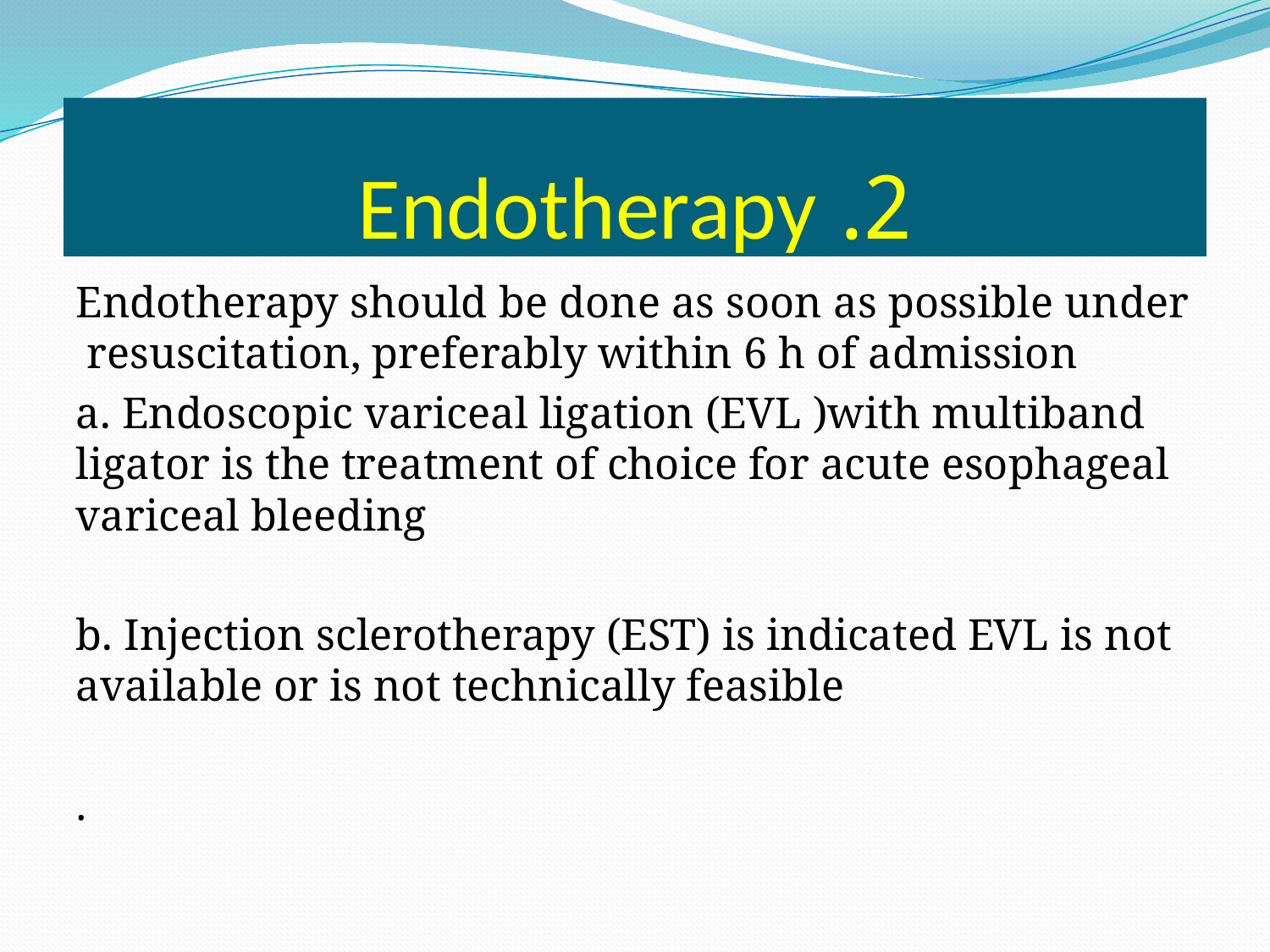

# 2. Endotherapy
Endotherapy should be done as soon as possible under resuscitation, preferably within 6 h of admission
 a. Endoscopic variceal ligation (EVL )with multiband ligator is the treatment of choice for acute esophageal variceal bleeding

b. Injection sclerotherapy (EST) is indicated EVL is not available or is not technically feasible

.